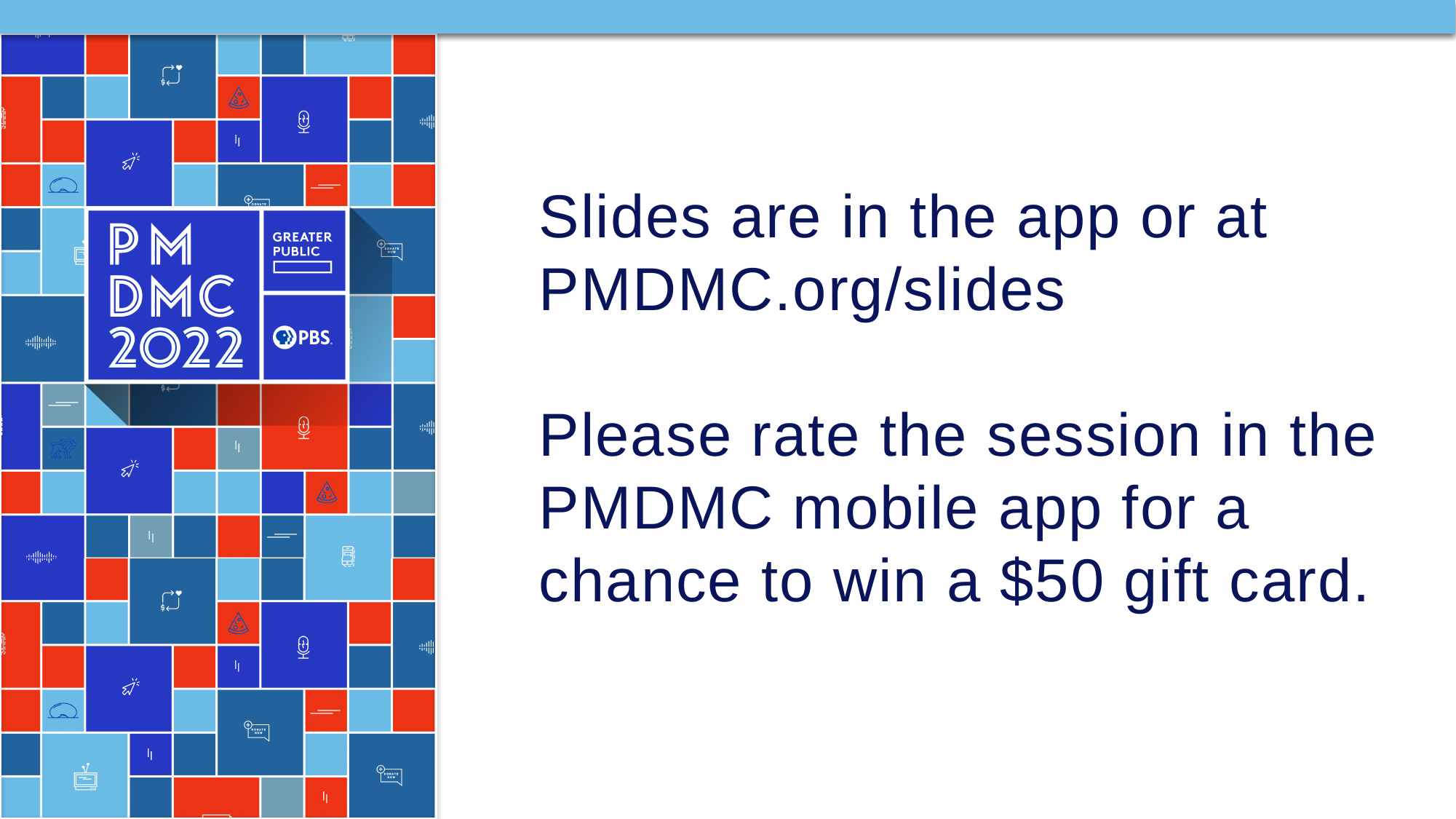

# Slides are in the app or at PMDMC.org/slides Please rate the session in the PMDMC mobile app for a chance to win a $50 gift card.